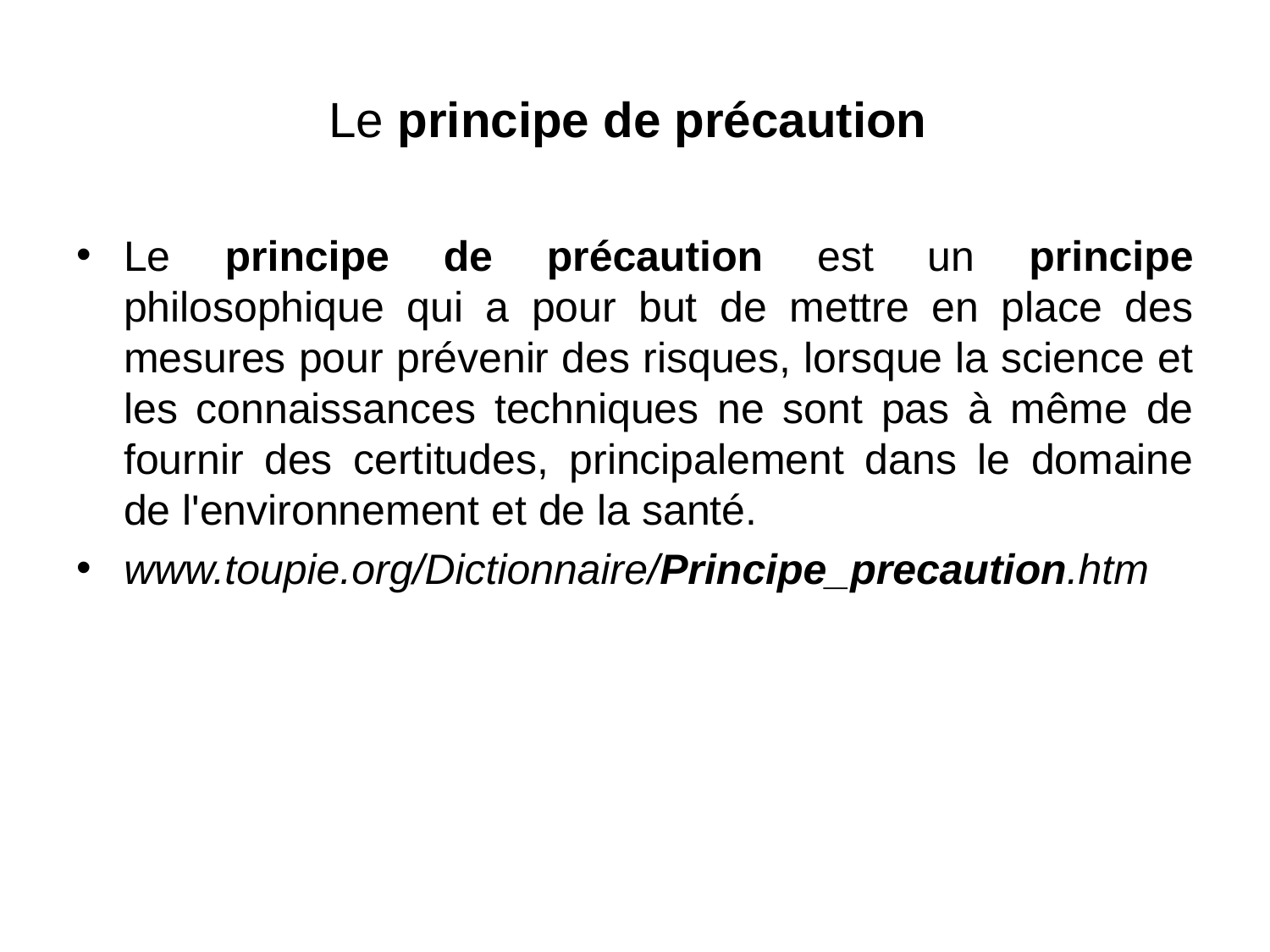

# Le principe de précaution
Le principe de précaution est un principe philosophique qui a pour but de mettre en place des mesures pour prévenir des risques, lorsque la science et les connaissances techniques ne sont pas à même de fournir des certitudes, principalement dans le domaine de l'environnement et de la santé.
www.toupie.org/Dictionnaire/Principe_precaution.htm